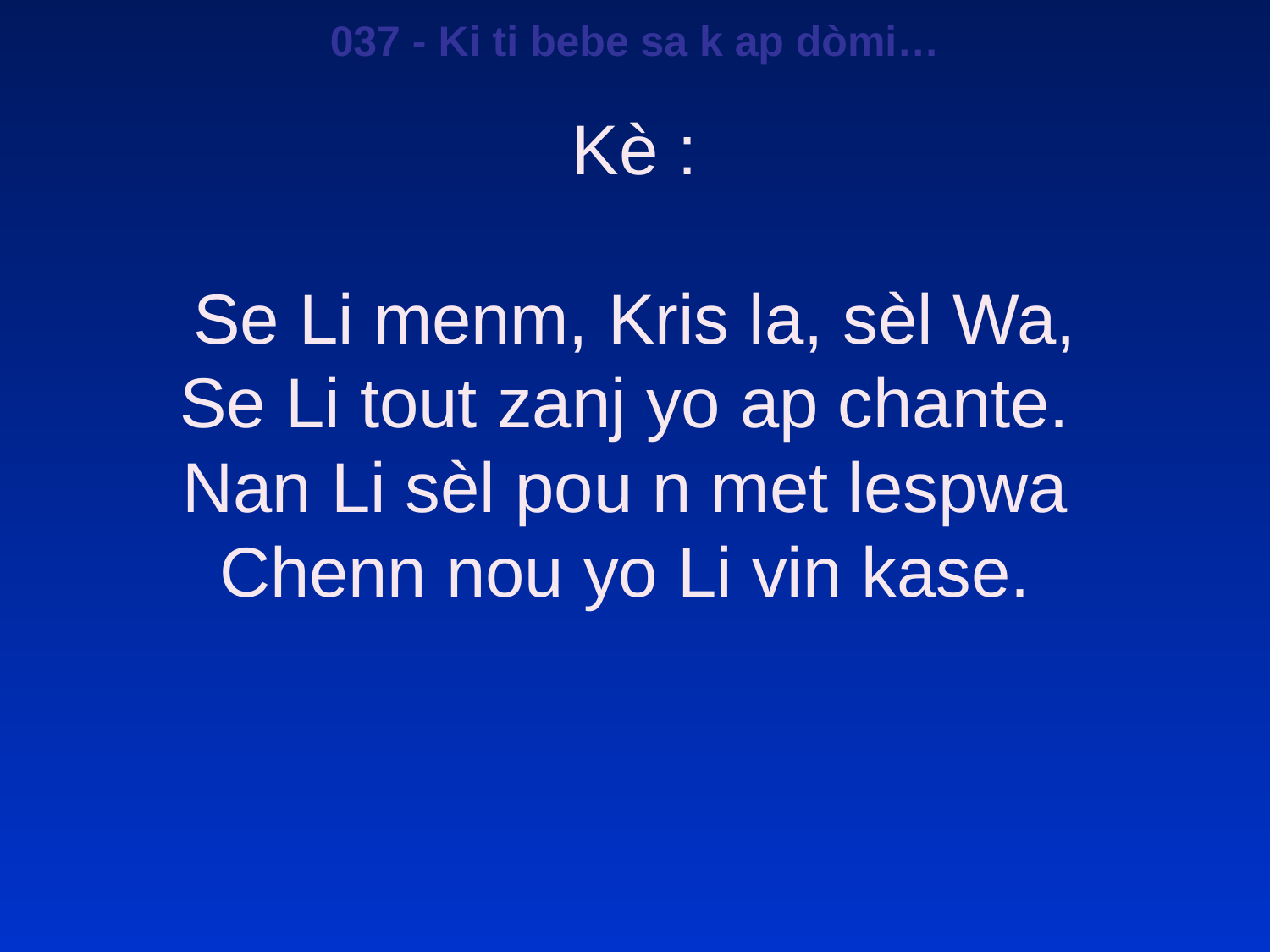

037 - Ki ti bebe sa k ap dòmi…
Kè :

Se Li menm, Kris la, sèl Wa,
Se Li tout zanj yo ap chante.
Nan Li sèl pou n met lespwa
Chenn nou yo Li vin kase.